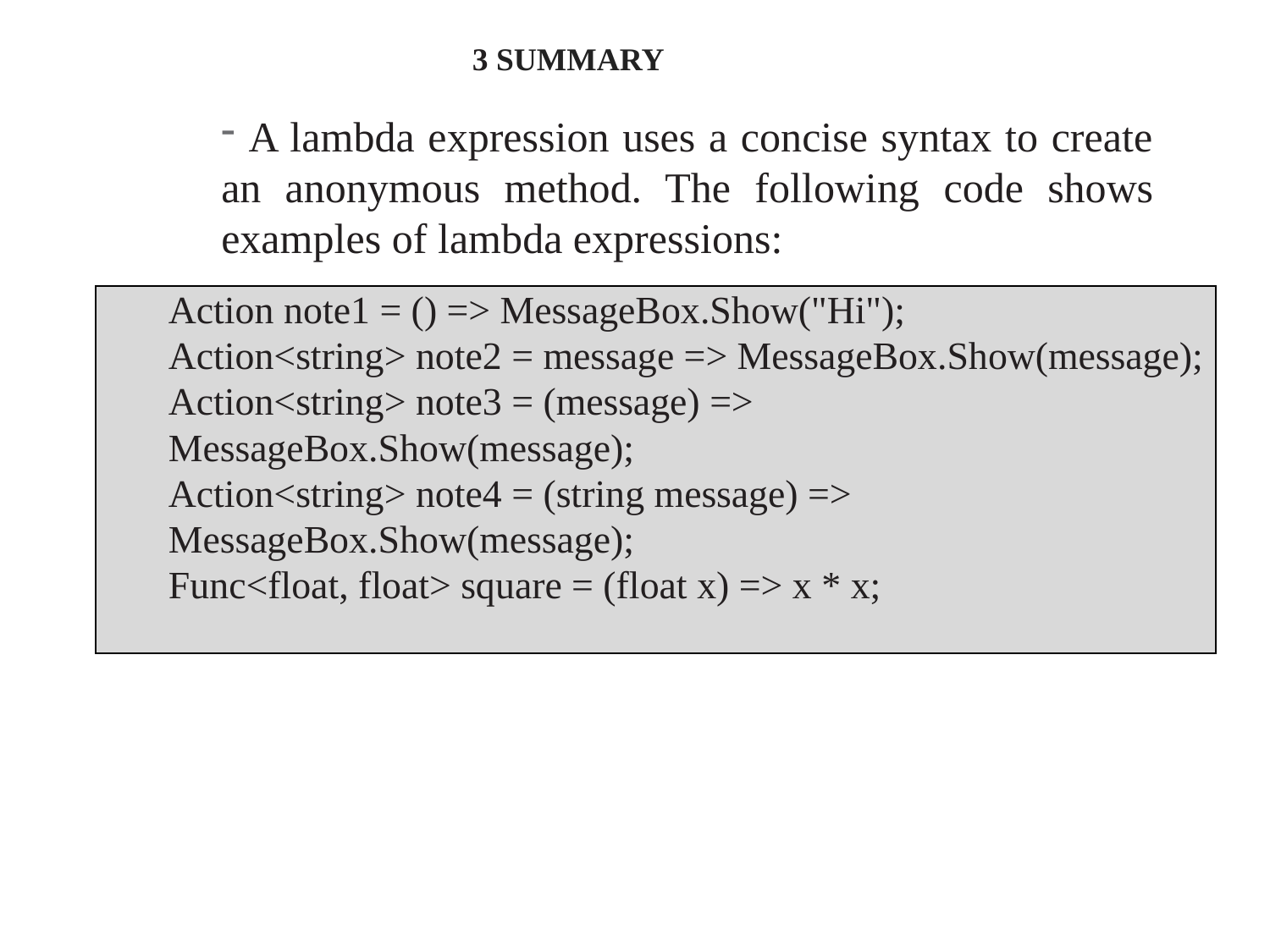

3 SUMMARY
 A lambda expression uses a concise syntax to create an anonymous method. The following code shows examples of lambda expressions:
| Action note1 = () => MessageBox.Show("Hi"); Action<string> note2 = message => MessageBox.Show(message); Action<string> note3 = (message) => MessageBox.Show(message); Action<string> note4 = (string message) => MessageBox.Show(message); Func<float, float> square = (float x) => x \* x; |
| --- |